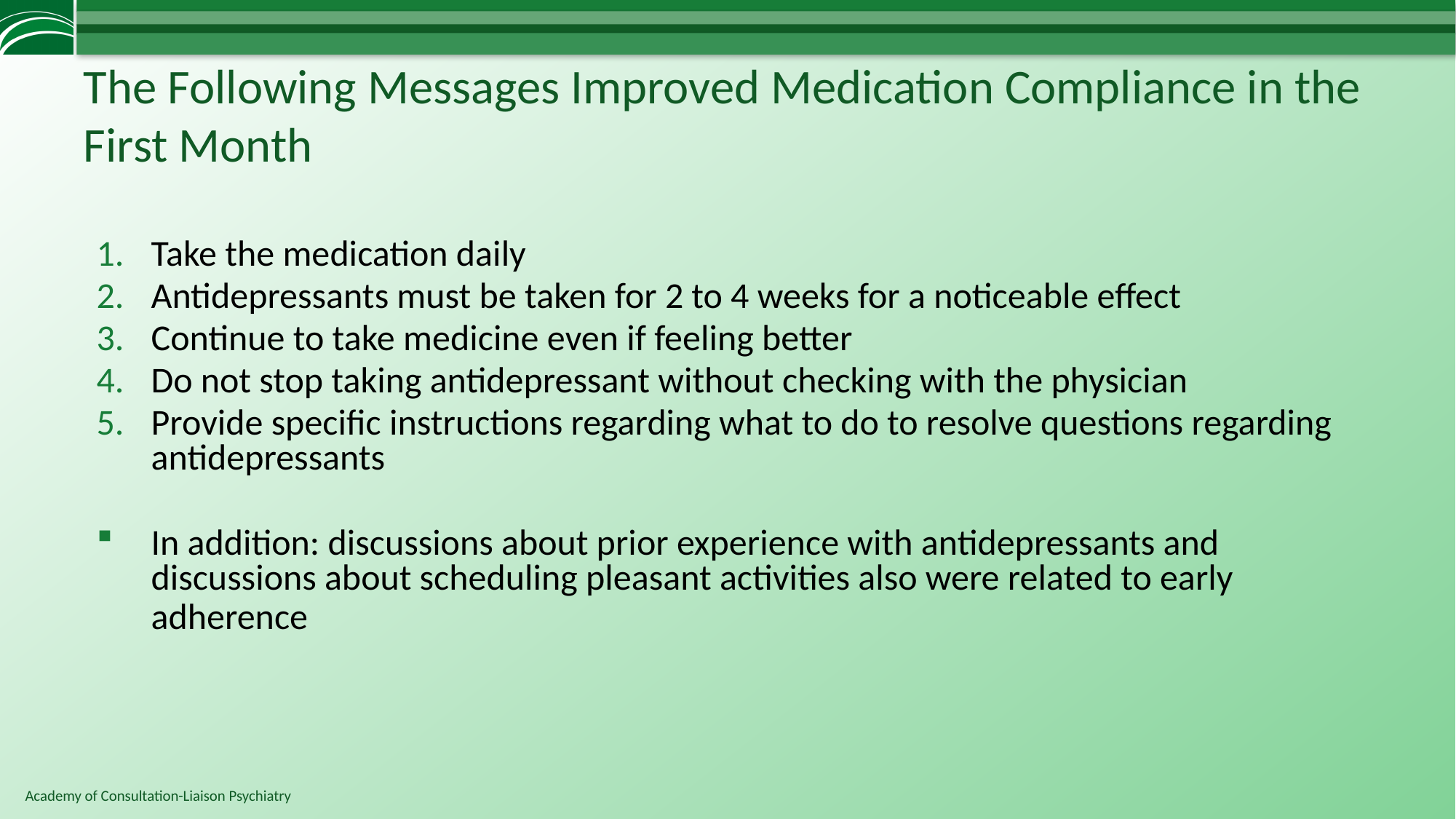

# The Following Messages Improved Medication Compliance in the First Month
Take the medication daily
Antidepressants must be taken for 2 to 4 weeks for a noticeable effect
Continue to take medicine even if feeling better
Do not stop taking antidepressant without checking with the physician
Provide specific instructions regarding what to do to resolve questions regarding antidepressants

In addition: discussions about prior experience with antidepressants and discussions about scheduling pleasant activities also were related to early adherence